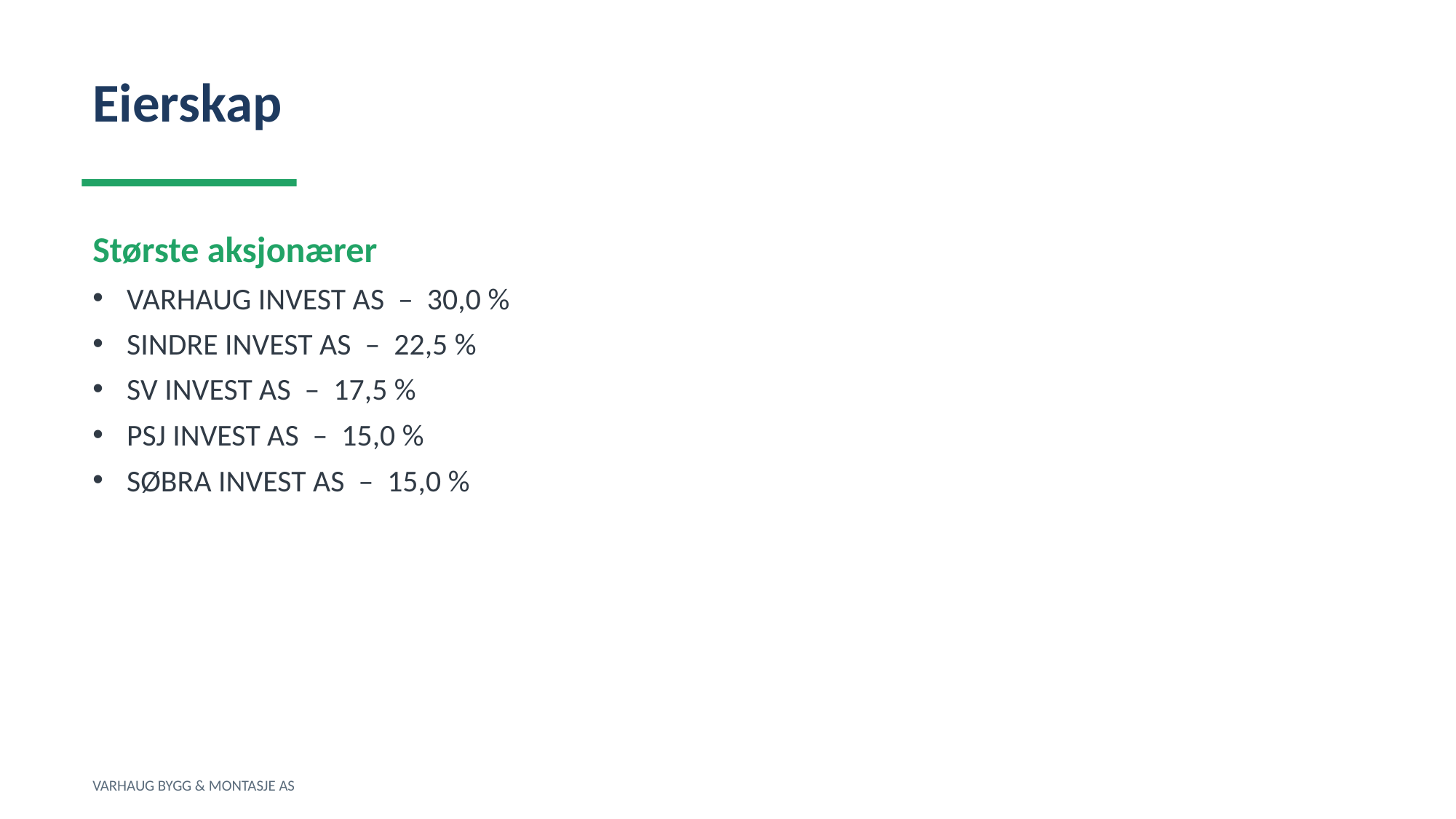

Eierskap

Største aksjonærer
VARHAUG INVEST AS  –  30,0 %
SINDRE INVEST AS  –  22,5 %
SV INVEST AS  –  17,5 %
PSJ INVEST AS  –  15,0 %
SØBRA INVEST AS  –  15,0 %
VARHAUG BYGG & MONTASJE AS